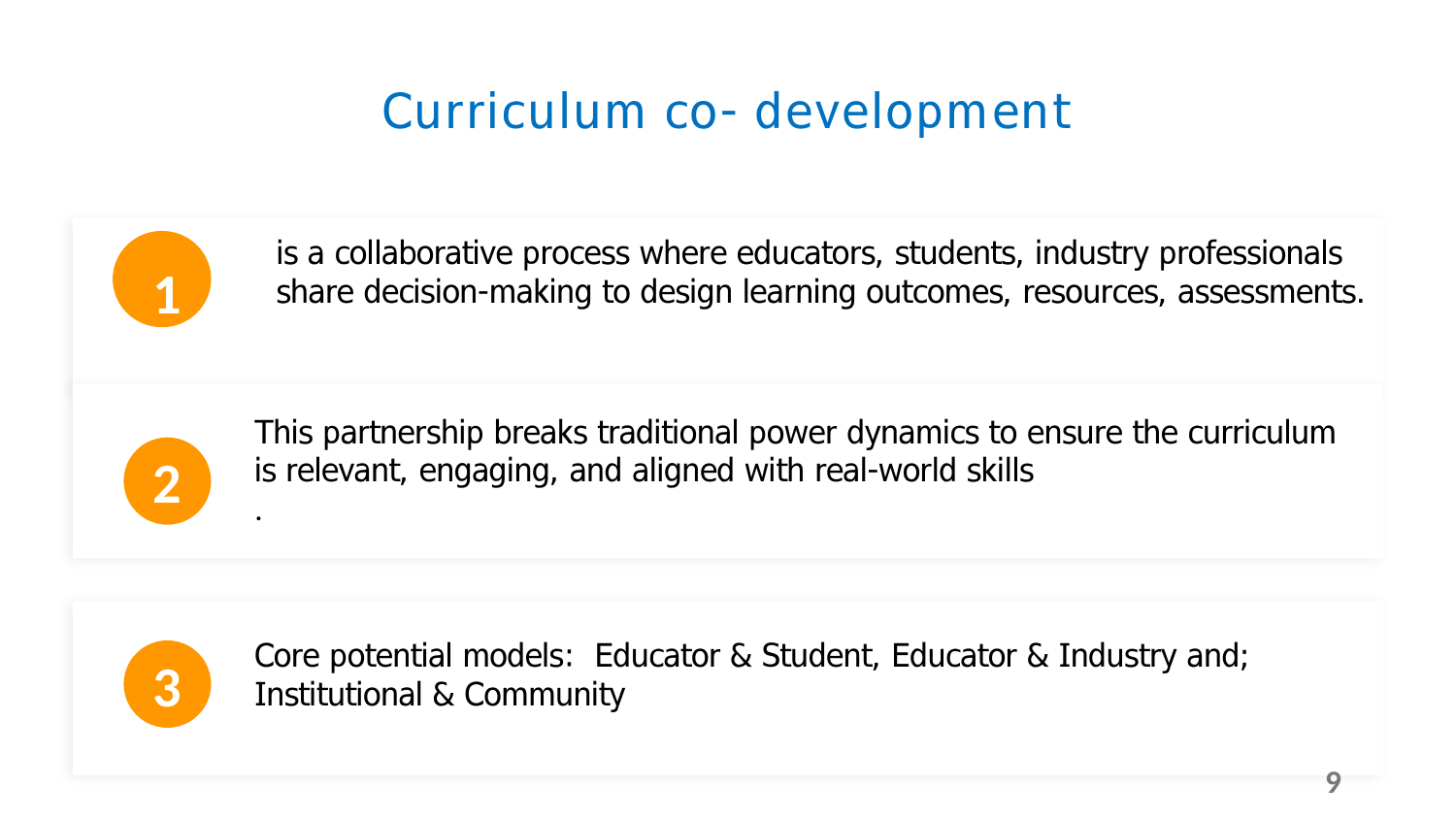

Curriculum co- development

is a collaborative process where educators, students, industry professionals share decision-making to design learning outcomes, resources, assessments.

1

2
This partnership breaks traditional power dynamics to ensure the curriculum is relevant, engaging, and aligned with real-world skills
.

3
Core potential models:  Educator & Student, Educator & Industry and; Institutional & Community

9